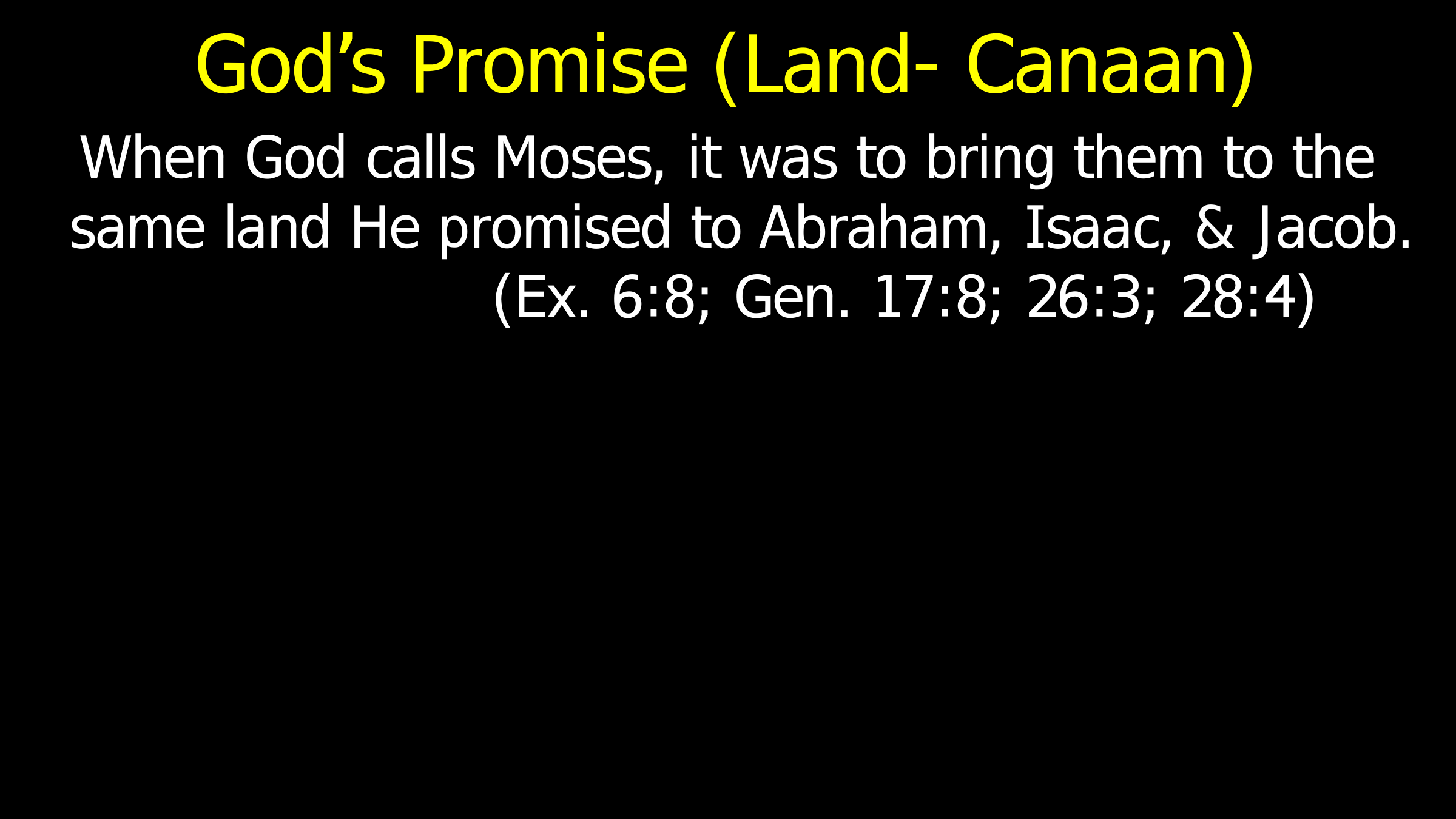

# God’s Promise (Land- Canaan)
When God calls Moses, it was to bring them to the same land He promised to Abraham, Isaac, & Jacob.                   (Ex. 6:8; Gen. 17:8; 26:3; 28:4)